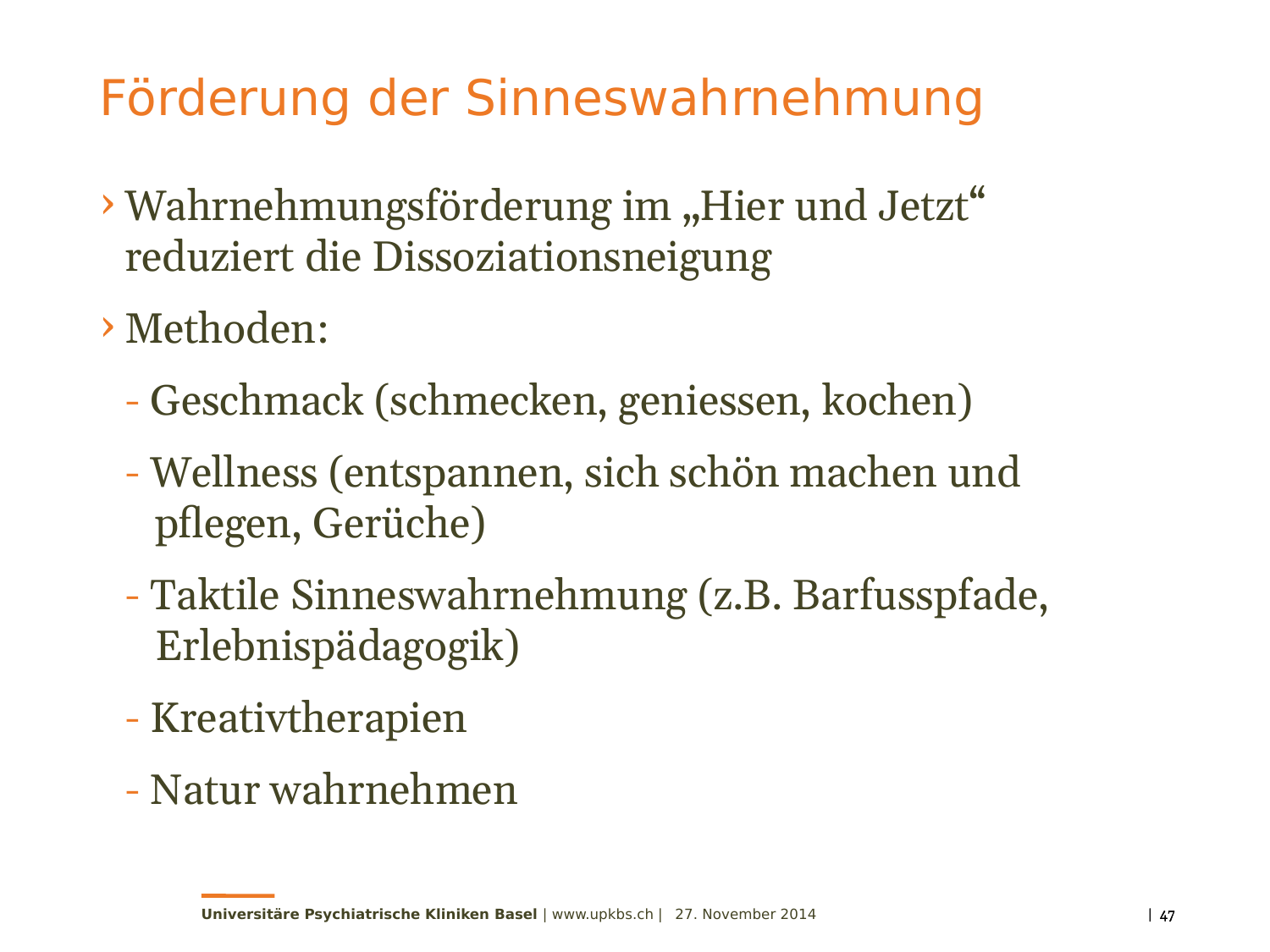

Förderung der Sinneswahrnehmung
Wahrnehmungsförderung im „Hier und Jetzt“ reduziert die Dissoziationsneigung
Methoden:
	- Geschmack (schmecken, geniessen, kochen)
	- Wellness (entspannen, sich schön machen und
   pflegen, Gerüche)
	- Taktile Sinneswahrnehmung (z.B. Barfusspfade,
   Erlebnispädagogik)
	- Kreativtherapien
	- Natur wahrnehmen
Universitäre Psychiatrische Kliniken Basel | www.upkbs.ch |
27. November 2014
    |  47
    |  47